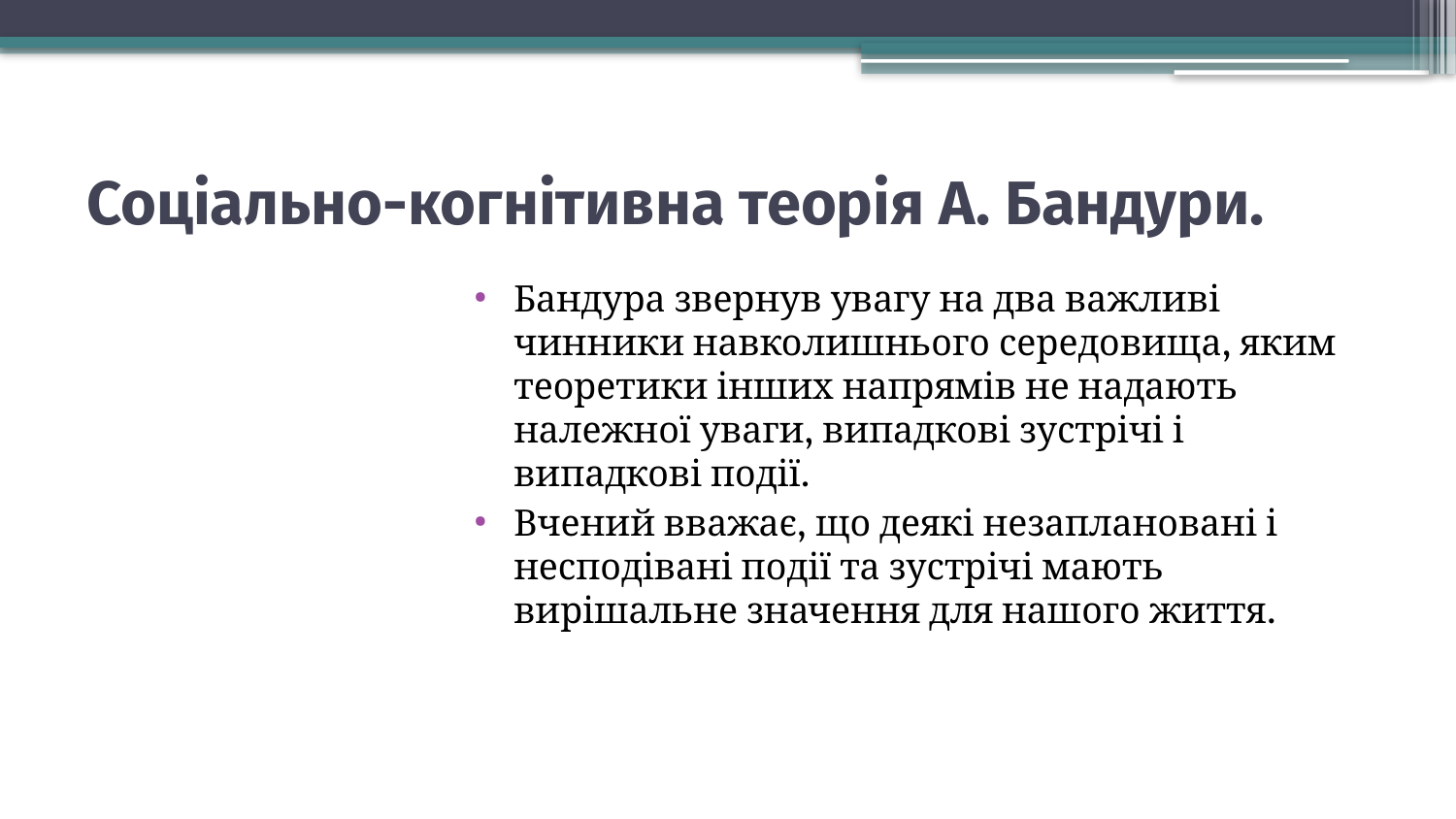

# Соціально-когнітивна теорія А. Бандури.
Бандура звернув увагу на два важливі чинники навколишнього середовища, яким теоретики інших напрямів не надають належної уваги, випадкові зустрічі і випадкові події.
Вчений вважає, що деякі незаплановані і несподівані події та зустрічі мають вирішальне значення для нашого життя.